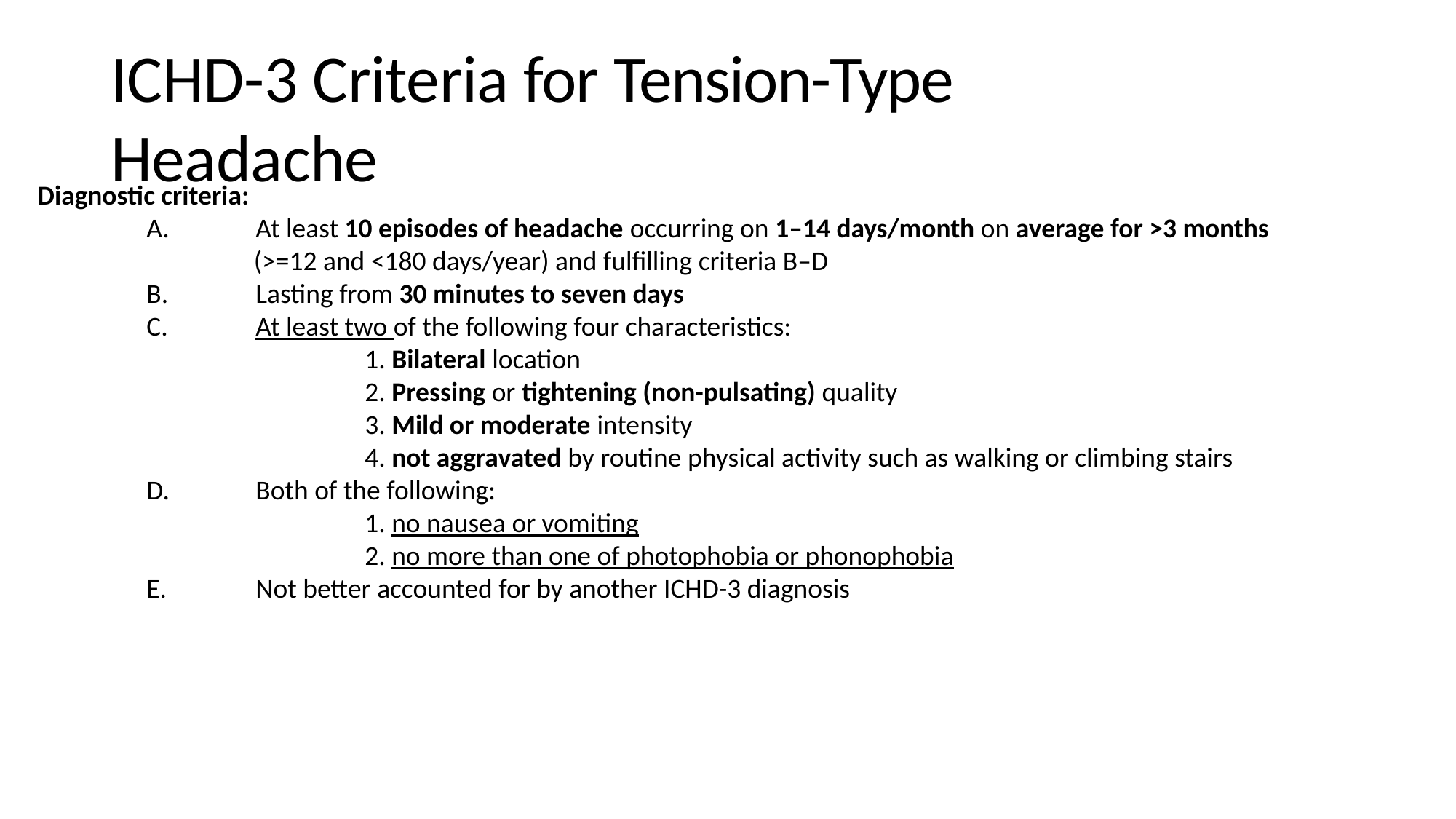

# ICHD-3 Criteria for Tension-Type Headache
Diagnostic criteria:
	A.	At least 10 episodes of headache occurring on 1–14 days/month on average for >3 months
                                   (>=12 and <180 days/year) and fulfilling criteria B–D
	B.	Lasting from 30 minutes to seven days
	C.	At least two of the following four characteristics:
			1. Bilateral location
			2. Pressing or tightening (non-pulsating) quality
			3. Mild or moderate intensity
			4. not aggravated by routine physical activity such as walking or climbing stairs
	D.	Both of the following:
			1. no nausea or vomiting
			2. no more than one of photophobia or phonophobia
	E.	Not better accounted for by another ICHD-3 diagnosis